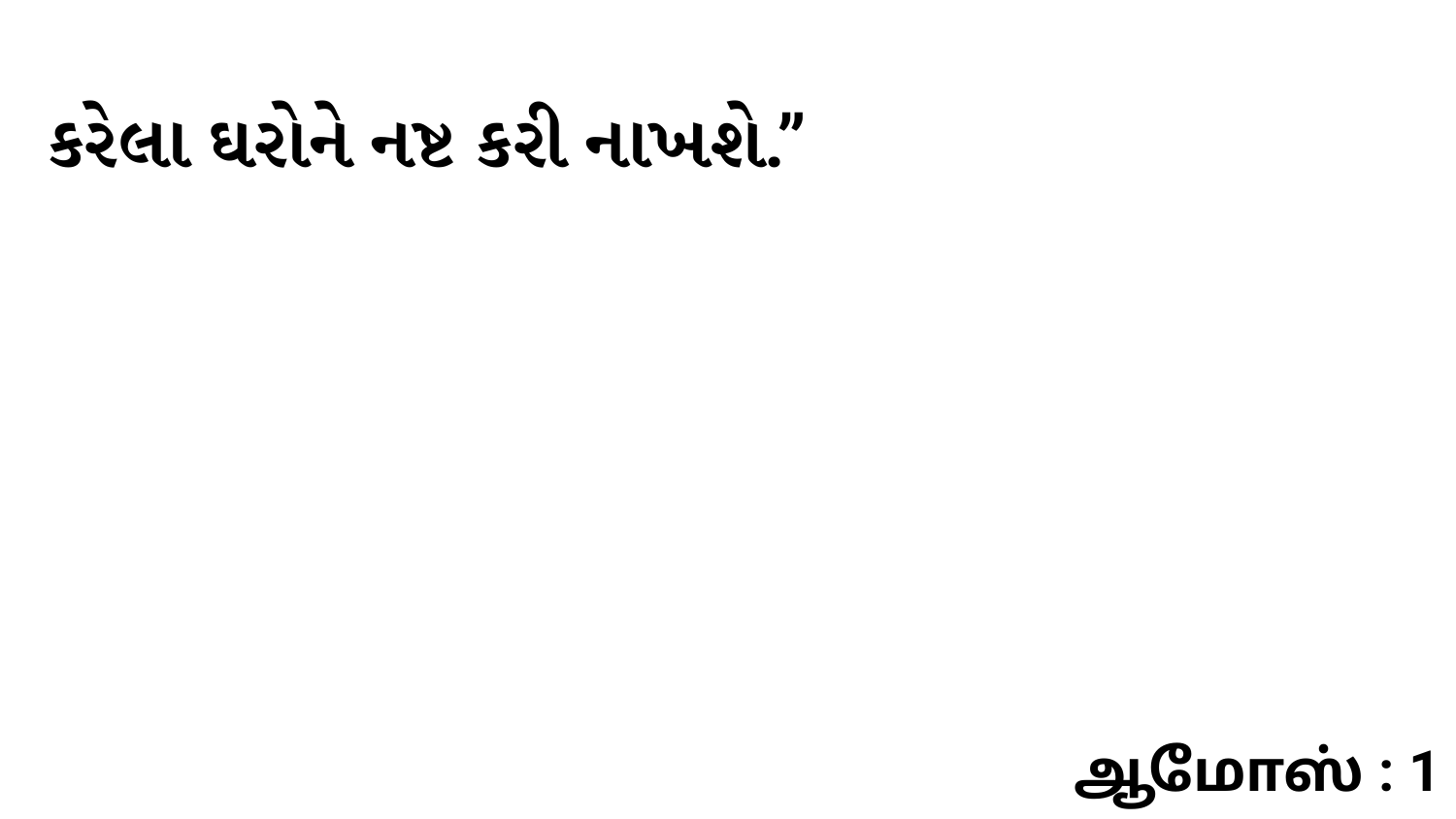

કરેલા ઘરોને નષ્ટ કરી નાખશે.”
ஆமோஸ் : 1